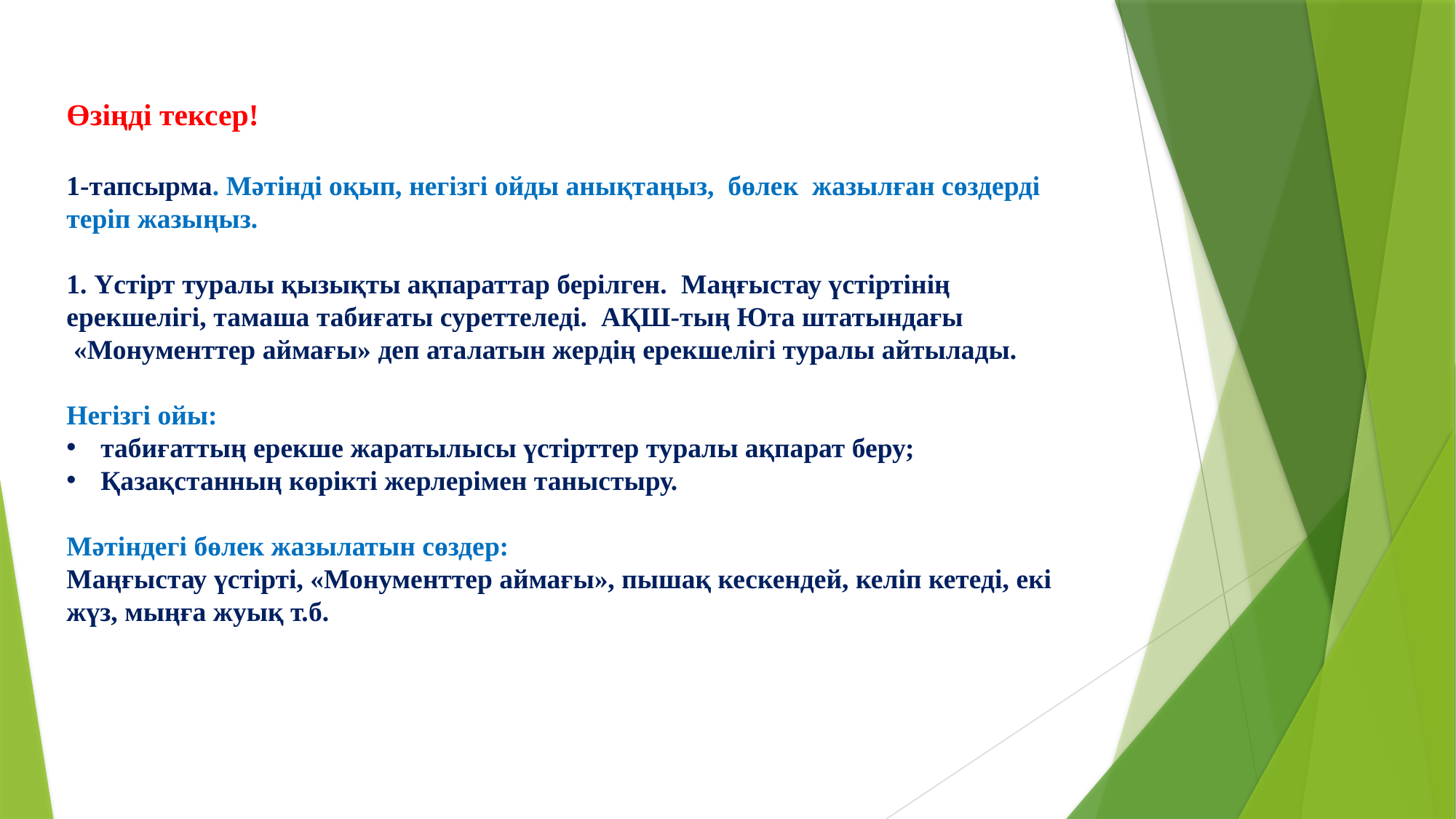

Өзіңді тексер!

1-тапсырма. Мәтінді оқып, негізгі ойды анықтаңыз,  бөлек  жазылған сөздерді теріп жазыңыз.

1. Үстірт туралы қызықты ақпараттар берілген.  Маңғыстау үстіртінің ерекшелігі, тамаша табиғаты суреттеледі.  АҚШ-тың Юта штатындағы
 «Монументтер аймағы» деп аталатын жердің ерекшелігі туралы айтылады.

Негізгі ойы:
табиғаттың ерекше жаратылысы үстірттер туралы ақпарат беру;
Қазақстанның көрікті жерлерімен таныстыру.

Мәтіндегі бөлек жазылатын сөздер:
Маңғыстау үстірті, «Монументтер аймағы», пышақ кескендей, келіп кетеді, екі жүз, мыңға жуық т.б.